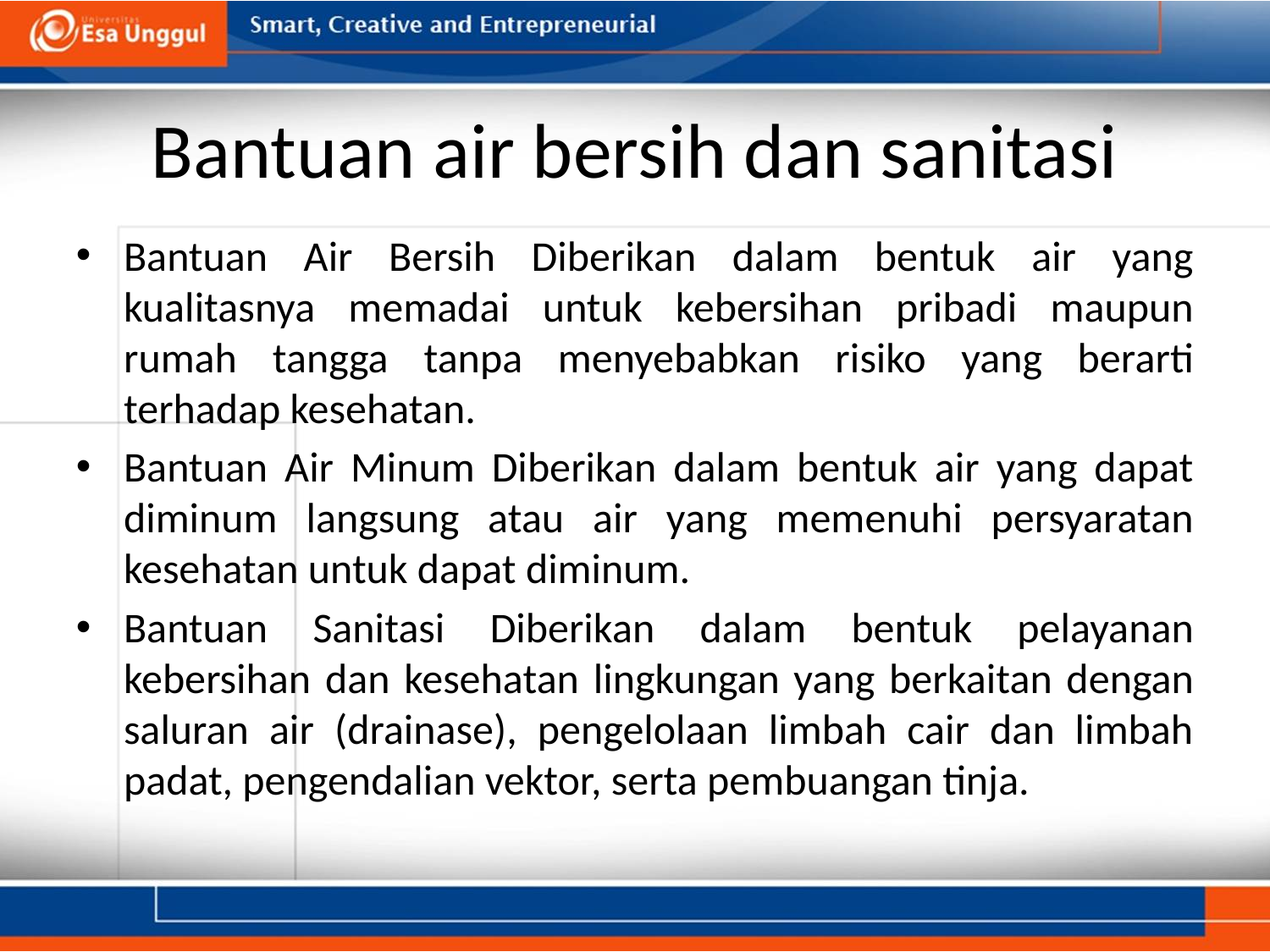

# Bantuan air bersih dan sanitasi
Bantuan Air Bersih  Diberikan dalam bentuk air yang kualitasnya memadai untuk kebersihan pribadi maupun rumah tangga tanpa menyebabkan risiko yang berarti terhadap kesehatan.
Bantuan Air Minum  Diberikan dalam bentuk air yang dapat diminum langsung atau air yang memenuhi persyaratan kesehatan untuk dapat diminum.
Bantuan Sanitasi  Diberikan dalam bentuk pelayanan kebersihan dan kesehatan lingkungan yang berkaitan dengan saluran air (drainase), pengelolaan limbah cair dan limbah padat, pengendalian vektor, serta pembuangan tinja.